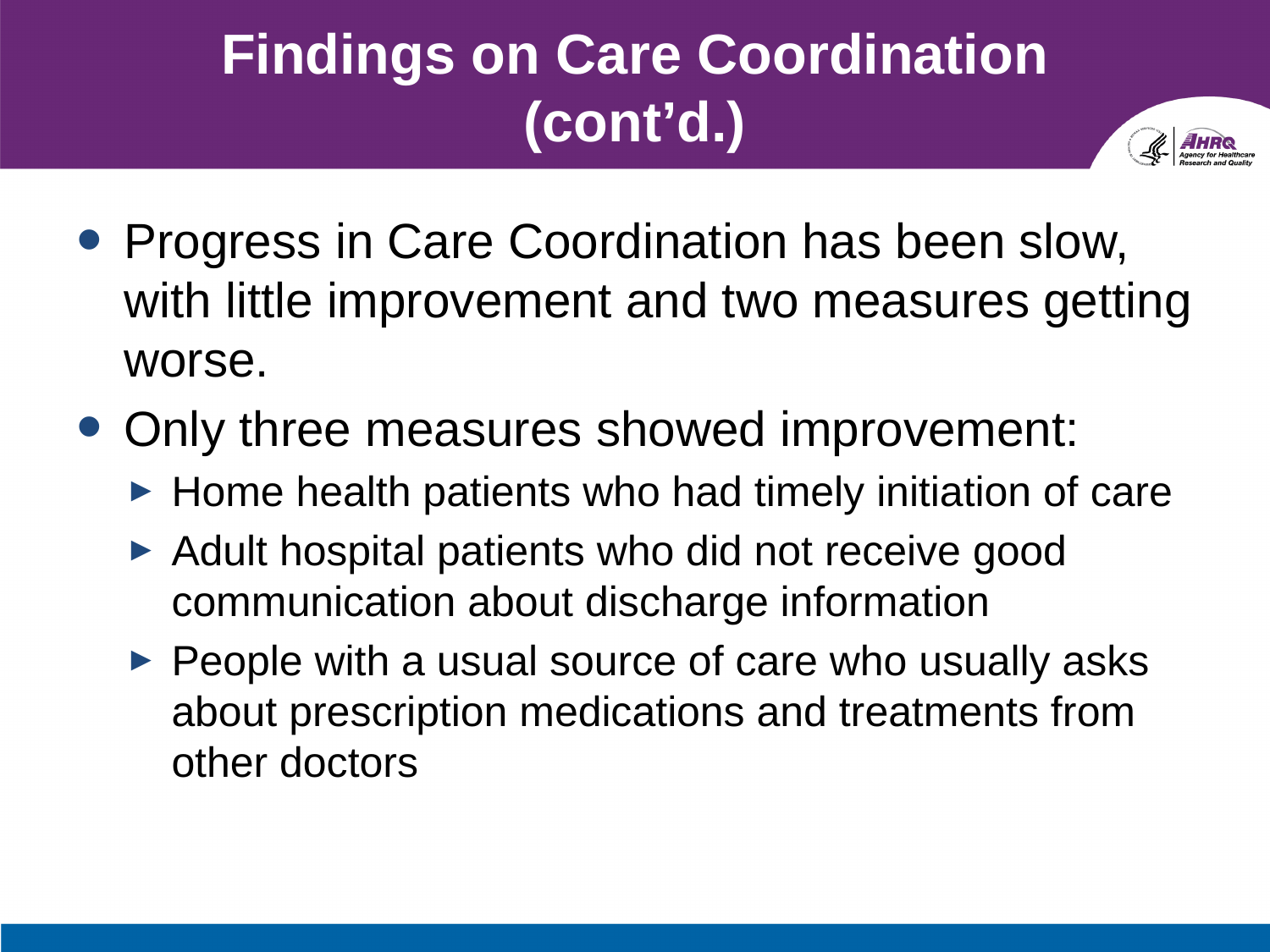

# Findings on Care Coordination (cont’d.)
Progress in Care Coordination has been slow, with little improvement and two measures getting worse.
Only three measures showed improvement:
Home health patients who had timely initiation of care
Adult hospital patients who did not receive good communication about discharge information
People with a usual source of care who usually asks about prescription medications and treatments from other doctors